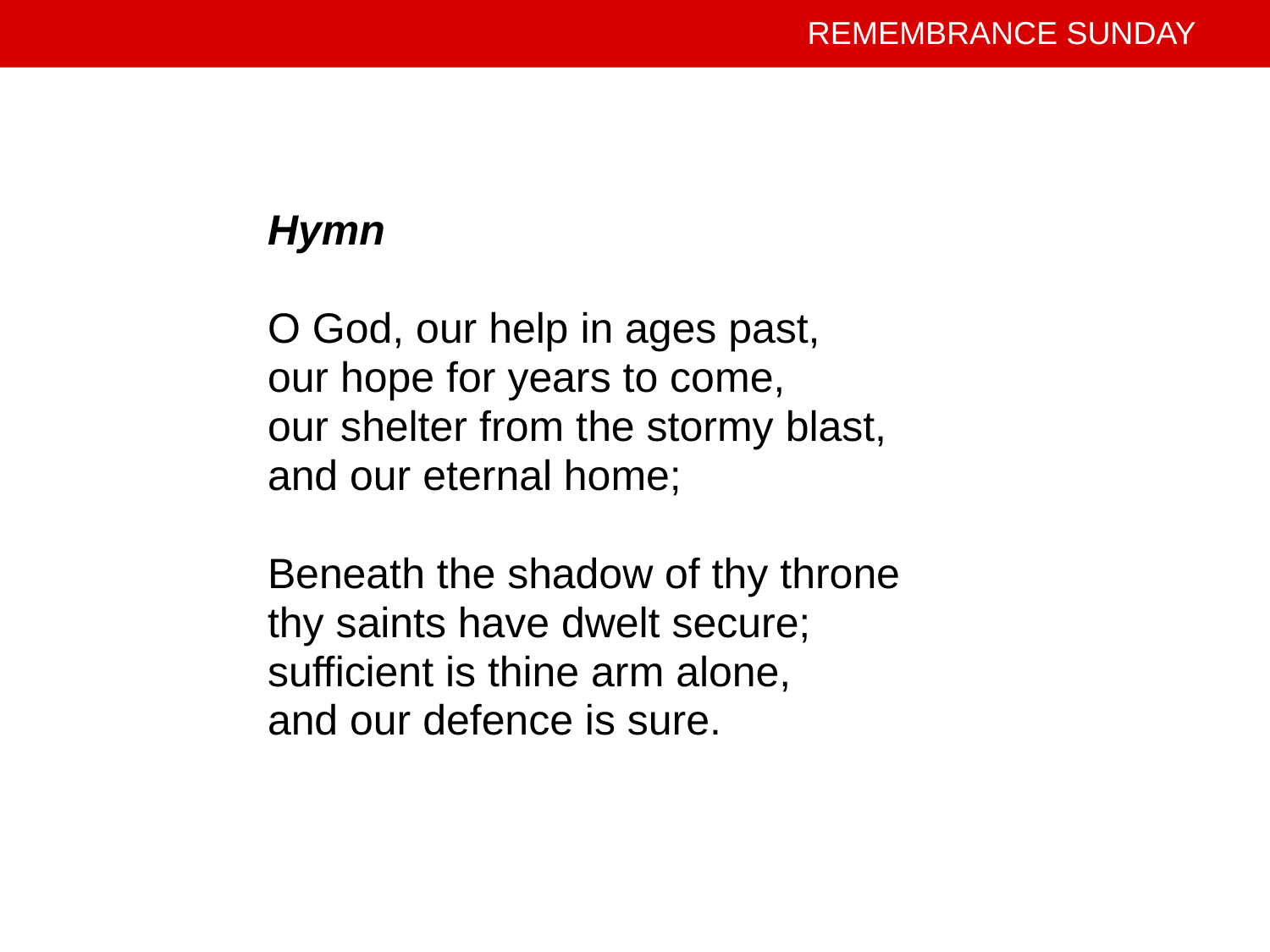

Hymn

O God, our help in ages past,
our hope for years to come,
our shelter from the stormy blast,
and our eternal home;

Beneath the shadow of thy throne
thy saints have dwelt secure;
sufficient is thine arm alone,
and our defence is sure.